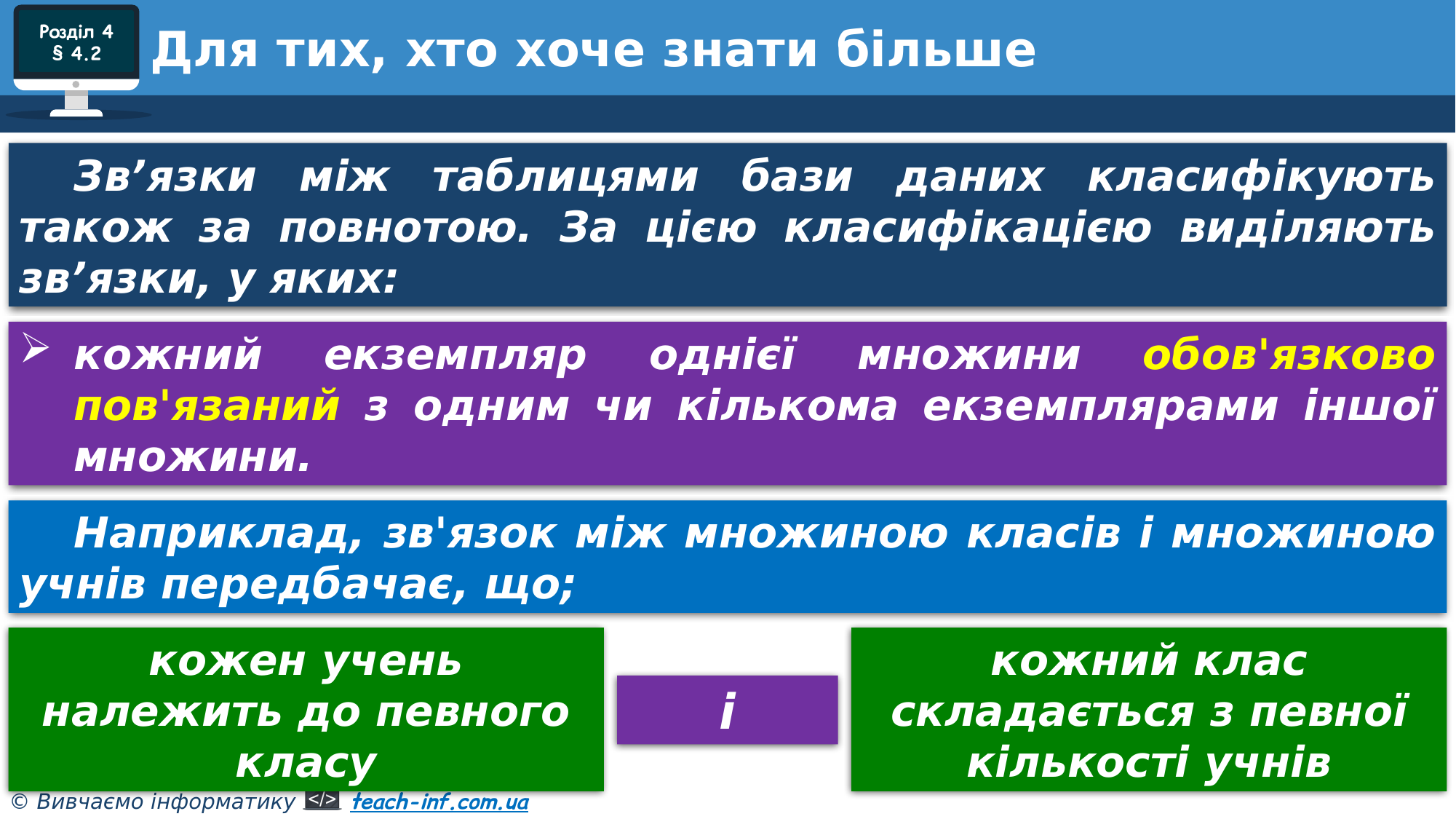

# Для тих, хто хоче знати більше
Зв’язки між таблицями бази даних класифікують також за повнотою. За цією класифікацією виділяють зв’язки, у яких:
кожний екземпляр однієї множини обов'язково пов'язаний з одним чи кількома екземплярами іншої множини.
Наприклад, зв'язок між множиною класів і множиною учнів передбачає, що;
кожен учень
належить до певного класу
кожний клас складається з певної кількості учнів
і